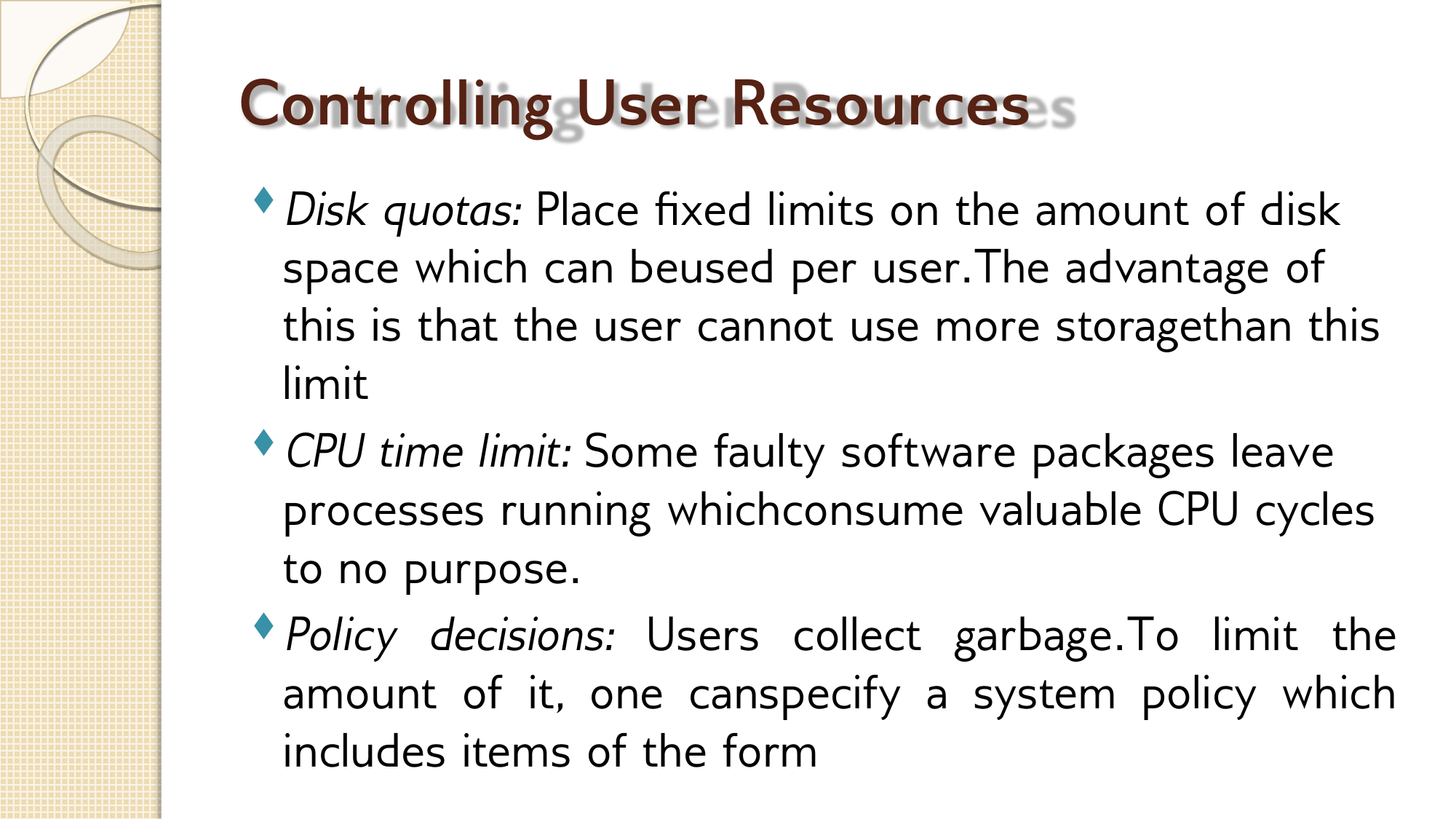

# Controlling User Resources

Disk quotas: Place fixed limits on the amount of disk space which can beused per user.The advantage of this is that the user cannot use more storagethan this limit

CPU time limit: Some faulty software packages leave processes running whichconsume valuable CPU cycles to no purpose.

Policy decisions: Users collect garbage.To limit the amount of it, one canspecify a system policy which includes items of the form